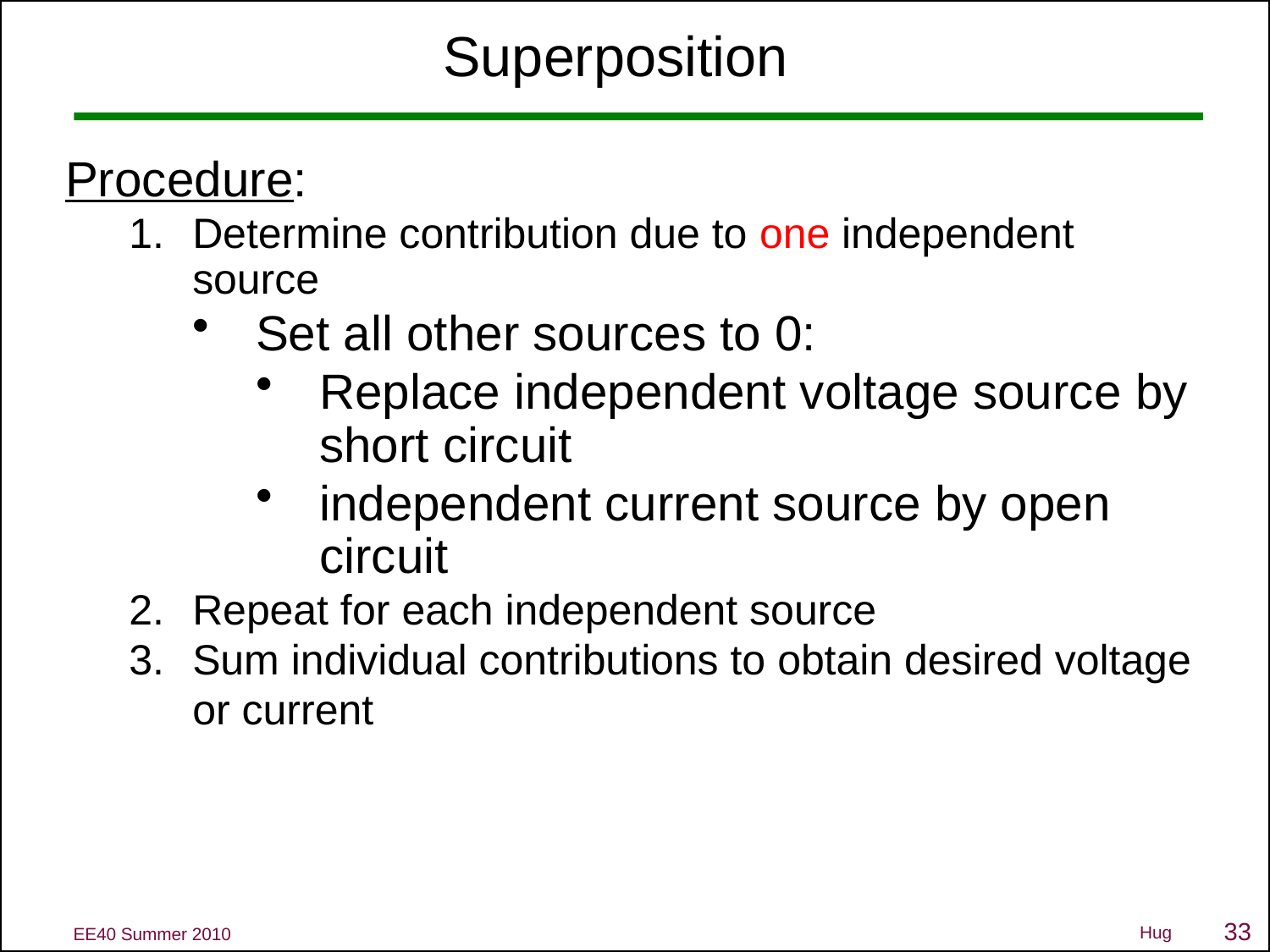

Superposition
Procedure:
Determine contribution due to one independent source
Set all other sources to 0:
Replace independent voltage source by short circuit
independent current source by open circuit
Repeat for each independent source
Sum individual contributions to obtain desired voltage
	or current